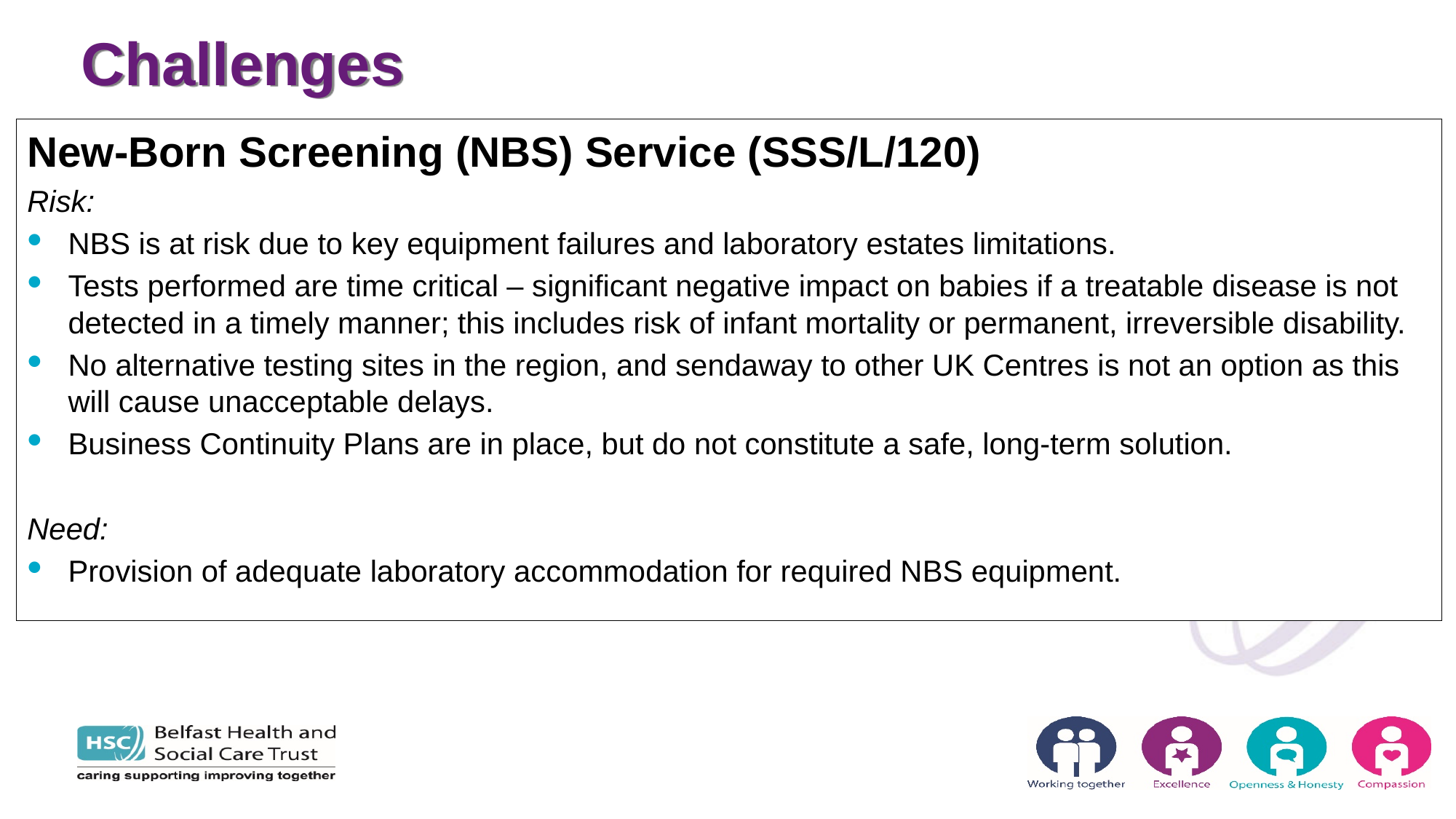

# Challenges
New-Born Screening (NBS) Service (SSS/L/120)
Risk:
NBS is at risk due to key equipment failures and laboratory estates limitations.
Tests performed are time critical – significant negative impact on babies if a treatable disease is not detected in a timely manner; this includes risk of infant mortality or permanent, irreversible disability.
No alternative testing sites in the region, and sendaway to other UK Centres is not an option as this will cause unacceptable delays.
Business Continuity Plans are in place, but do not constitute a safe, long-term solution.

Need:
Provision of adequate laboratory accommodation for required NBS equipment.